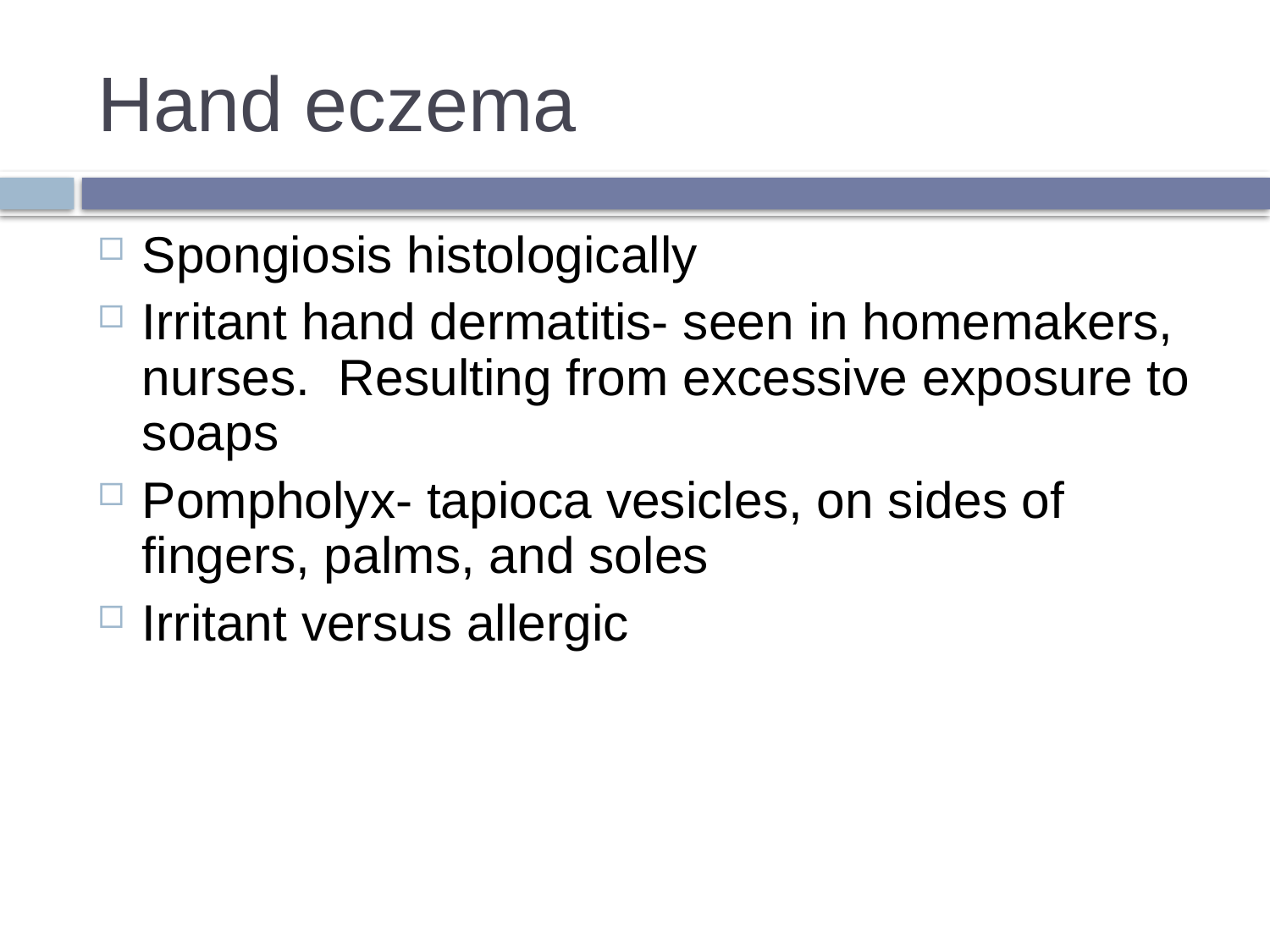

# Hand eczema
Spongiosis histologically
Irritant hand dermatitis- seen in homemakers, nurses.  Resulting from excessive exposure to soaps
Pompholyx- tapioca vesicles, on sides of fingers, palms, and soles
Irritant versus allergic